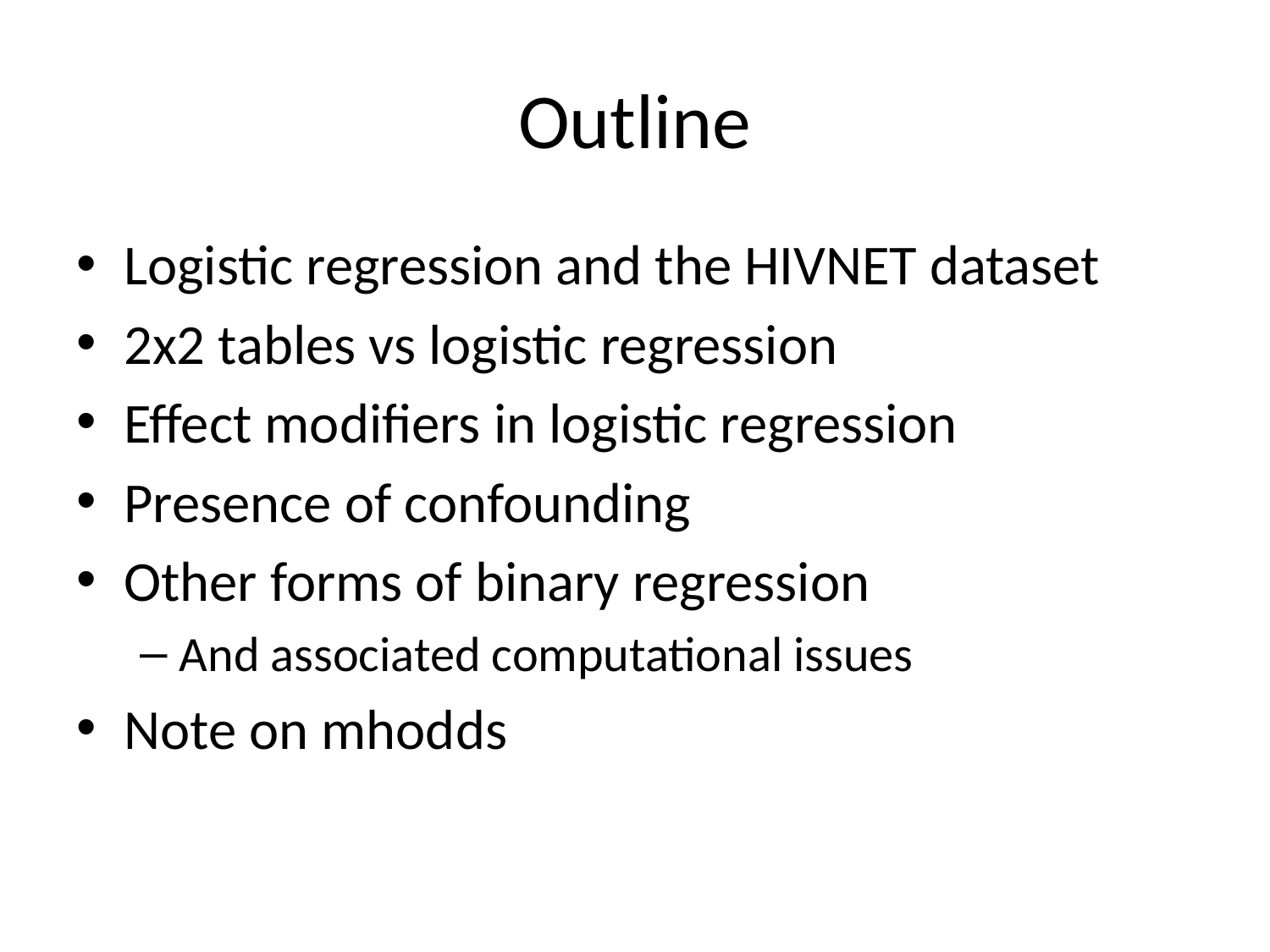

# Outline
Logistic regression and the HIVNET dataset
2x2 tables vs logistic regression
Effect modifiers in logistic regression
Presence of confounding
Other forms of binary regression
And associated computational issues
Note on mhodds